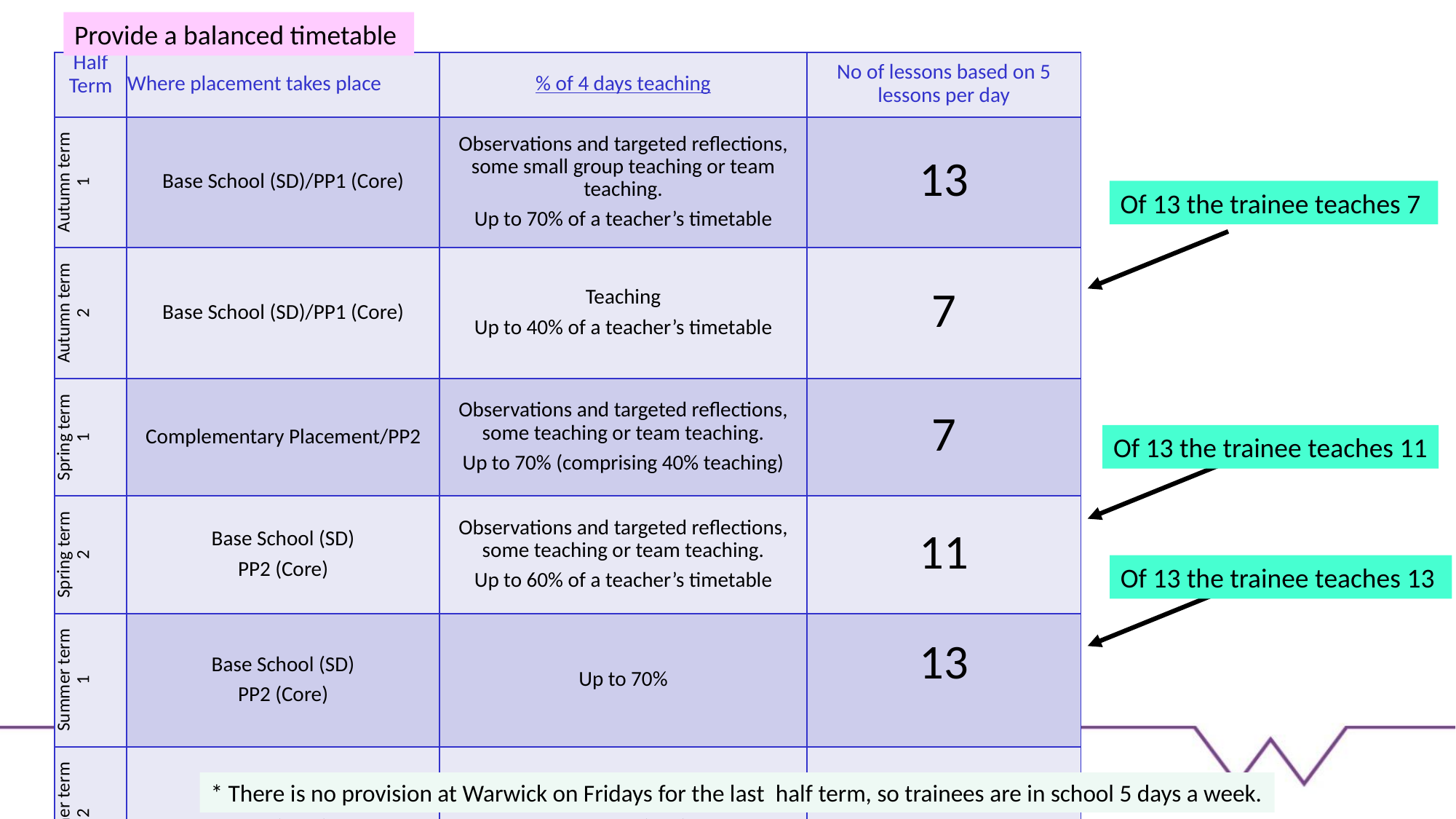

Provide a balanced timetable
| Half Term | Where placement takes place | % of 4 days teaching | No of lessons based on 5 lessons per day |
| --- | --- | --- | --- |
| Autumn term 1 | Base School (SD)/PP1 (Core) | Observations and targeted reflections, some small group teaching or team teaching. Up to 70% of a teacher’s timetable | 13 |
| Autumn term 2 | Base School (SD)/PP1 (Core) | Teaching Up to 40% of a teacher’s timetable | 7 |
| Spring term 1 | Complementary Placement/PP2 | Observations and targeted reflections, some teaching or team teaching. Up to 70% (comprising 40% teaching) | 7 |
| Spring term 2 | Base School (SD) PP2 (Core) | Observations and targeted reflections, some teaching or team teaching. Up to 60% of a teacher’s timetable | 11 |
| Summer term 1 | Base School (SD) PP2 (Core) | Up to 70% | 13 |
| Summer term 2 | Base School (SD) PP2 (Core) | Up to 70% Up to 90% (SDS)\* | 13 16 |
Of 13 the trainee teaches 7
Of 13 the trainee teaches 11
Of 13 the trainee teaches 13
* There is no provision at Warwick on Fridays for the last  half term, so trainees are in school 5 days a week.